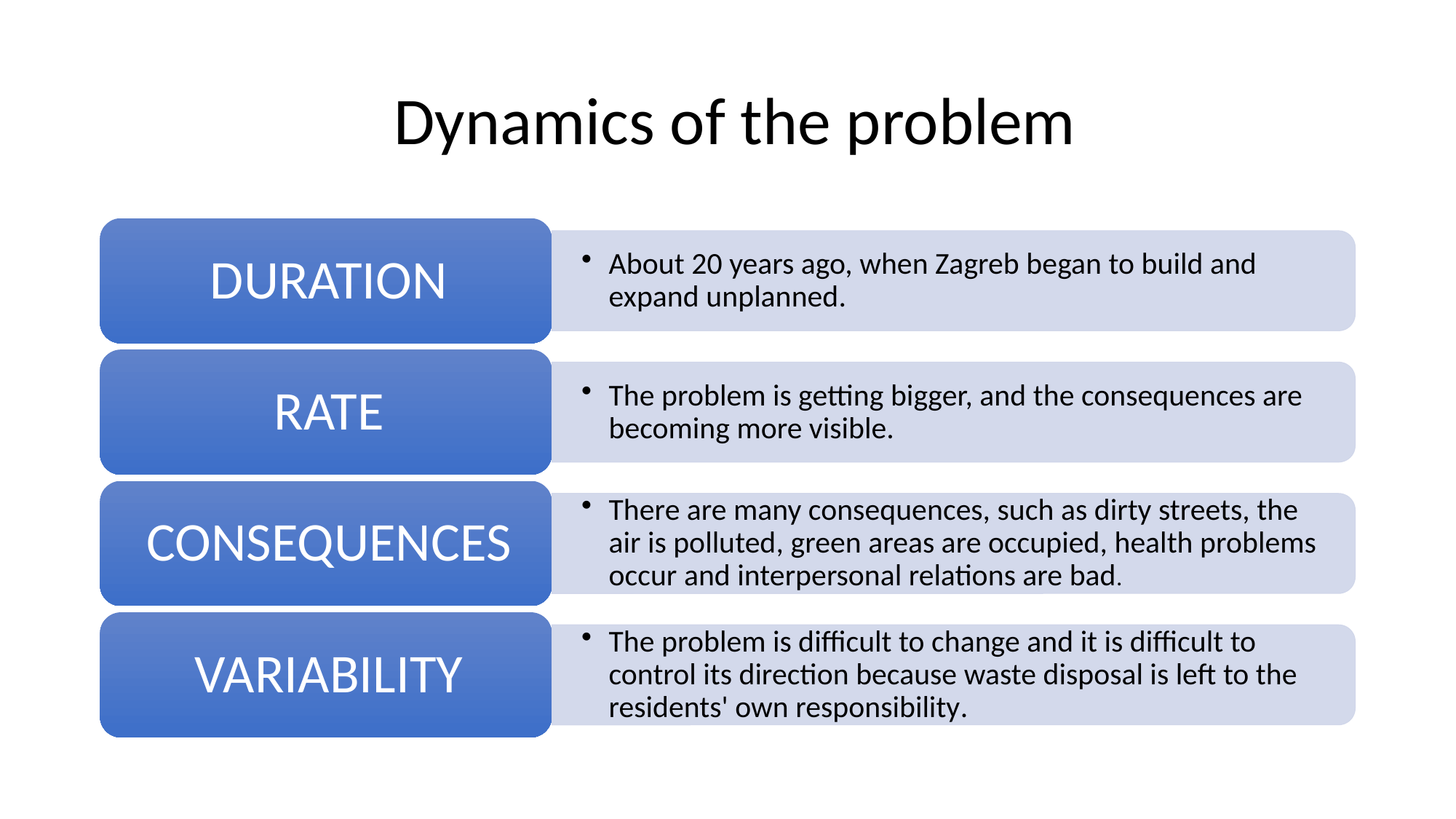

# Dynamics of the problem
About 20 years ago, when Zagreb began to build and expand unplanned.
DURATION
The problem is getting bigger, and the consequences are becoming more visible.
RATE
There are many consequences, such as dirty streets, the air is polluted, green areas are occupied, health problems occur and interpersonal relations are bad.
CONSEQUENCES
The problem is difficult to change and it is difficult to control its direction because waste disposal is left to the residents' own responsibility.
VARIABILITY